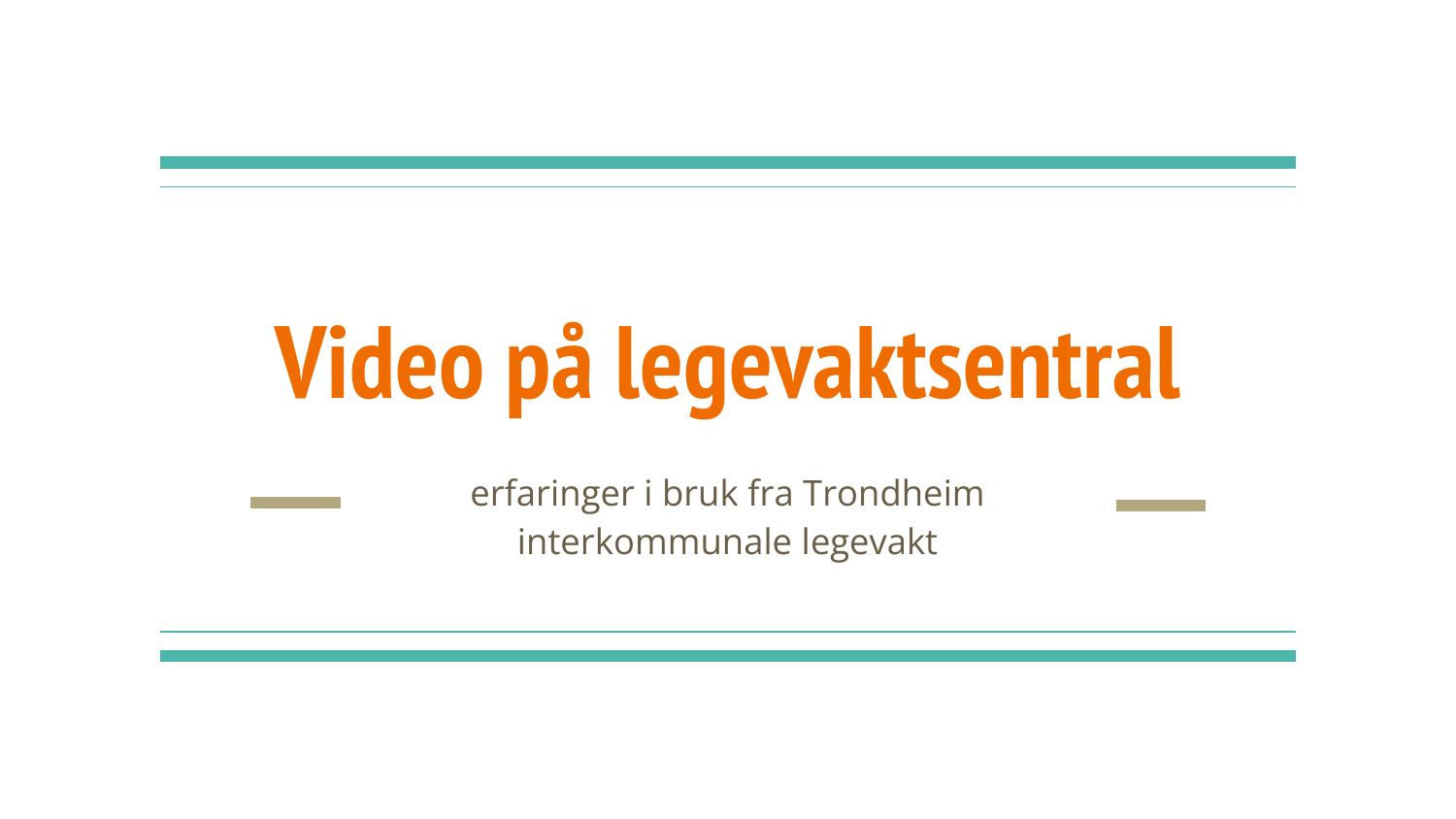

# Video på legevaktsentral
erfaringer i bruk fra Trondheim interkommunale legevakt